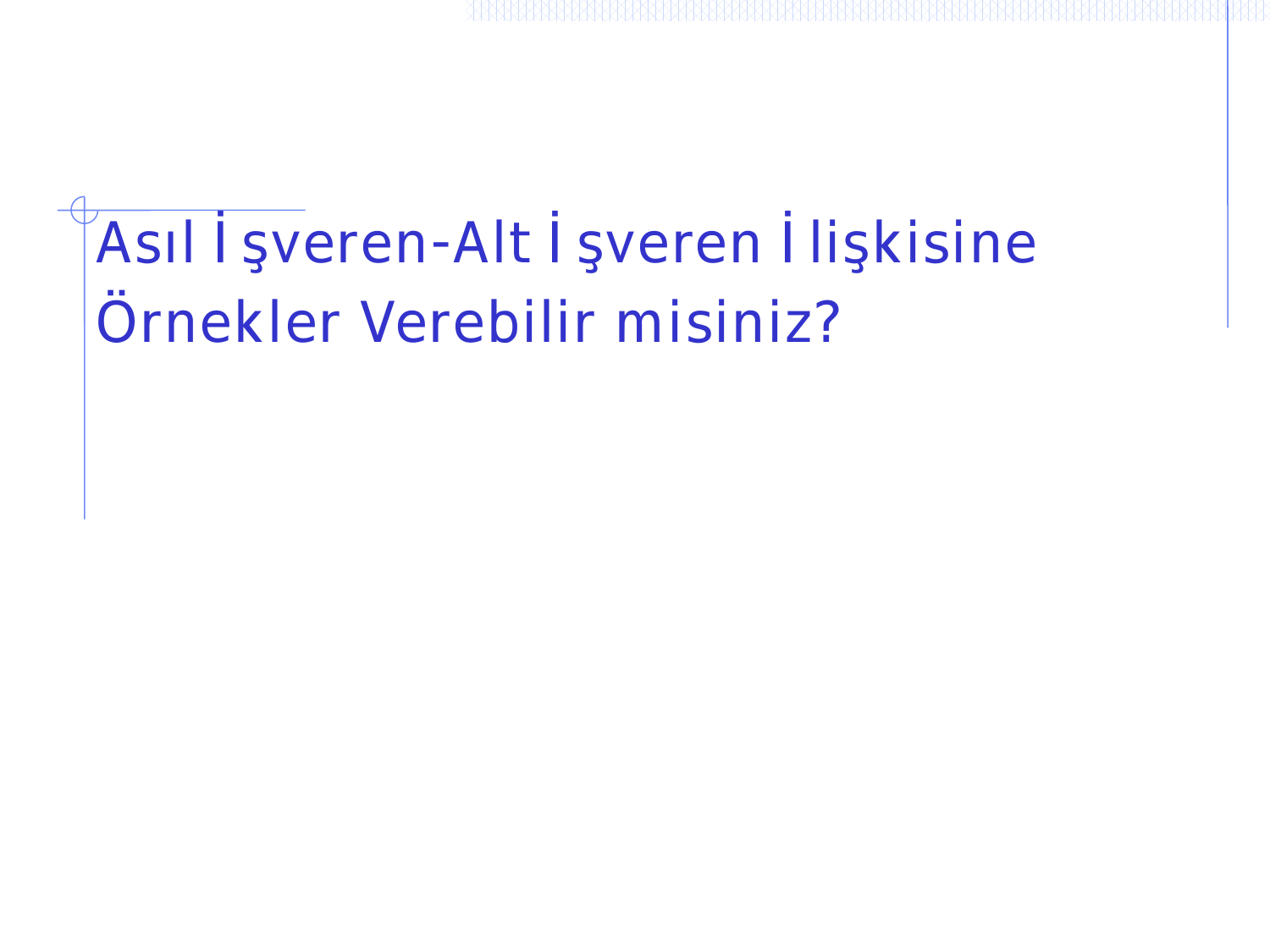

# Asıl İşveren-Alt İşveren İlişkisine
Örnekler Verebilir misiniz?